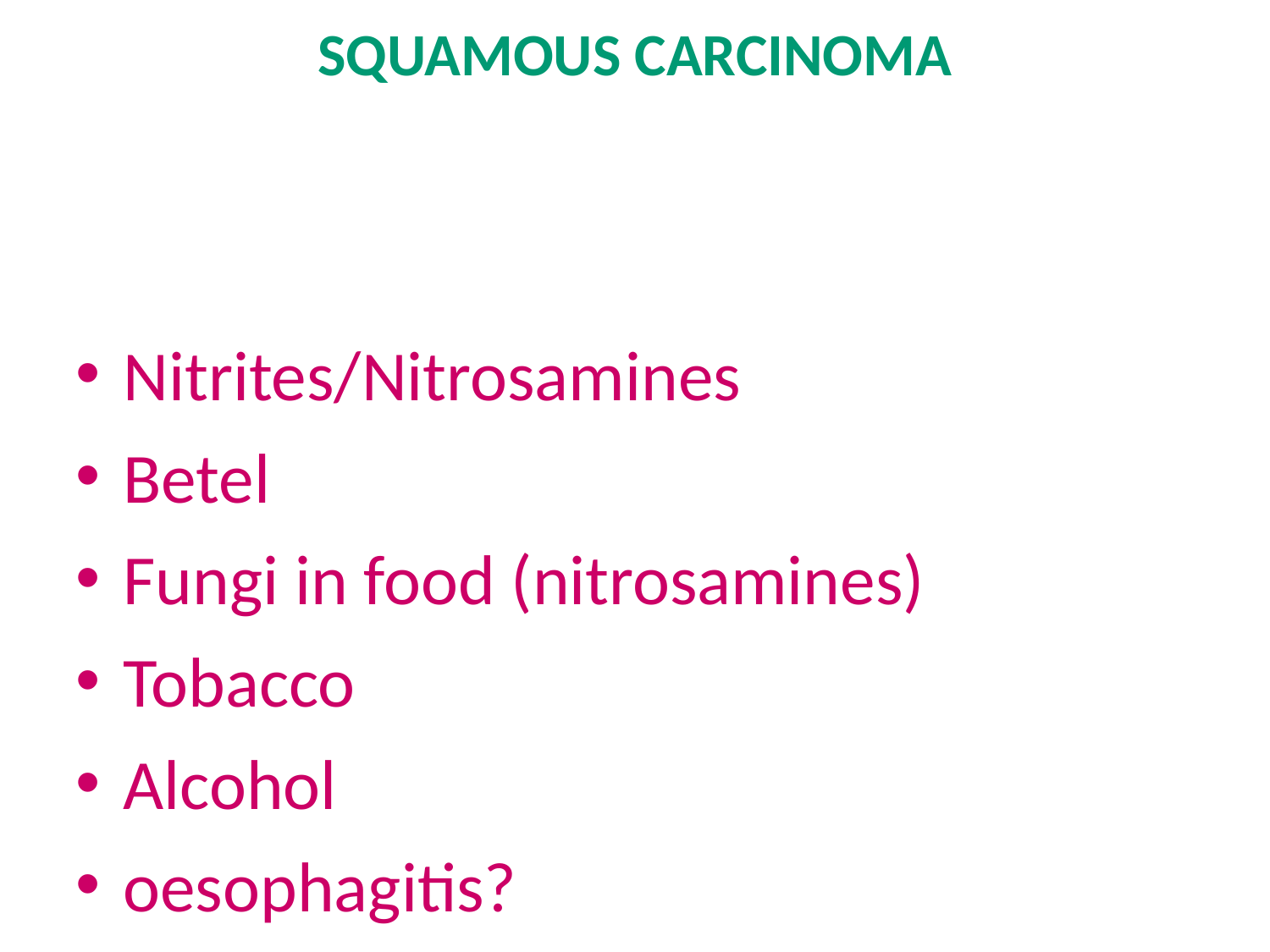

SQUAMOUS CARCINOMA
Nitrites/Nitrosamines
Betel
Fungi in food (nitrosamines)
Tobacco
Alcohol
oesophagitis?